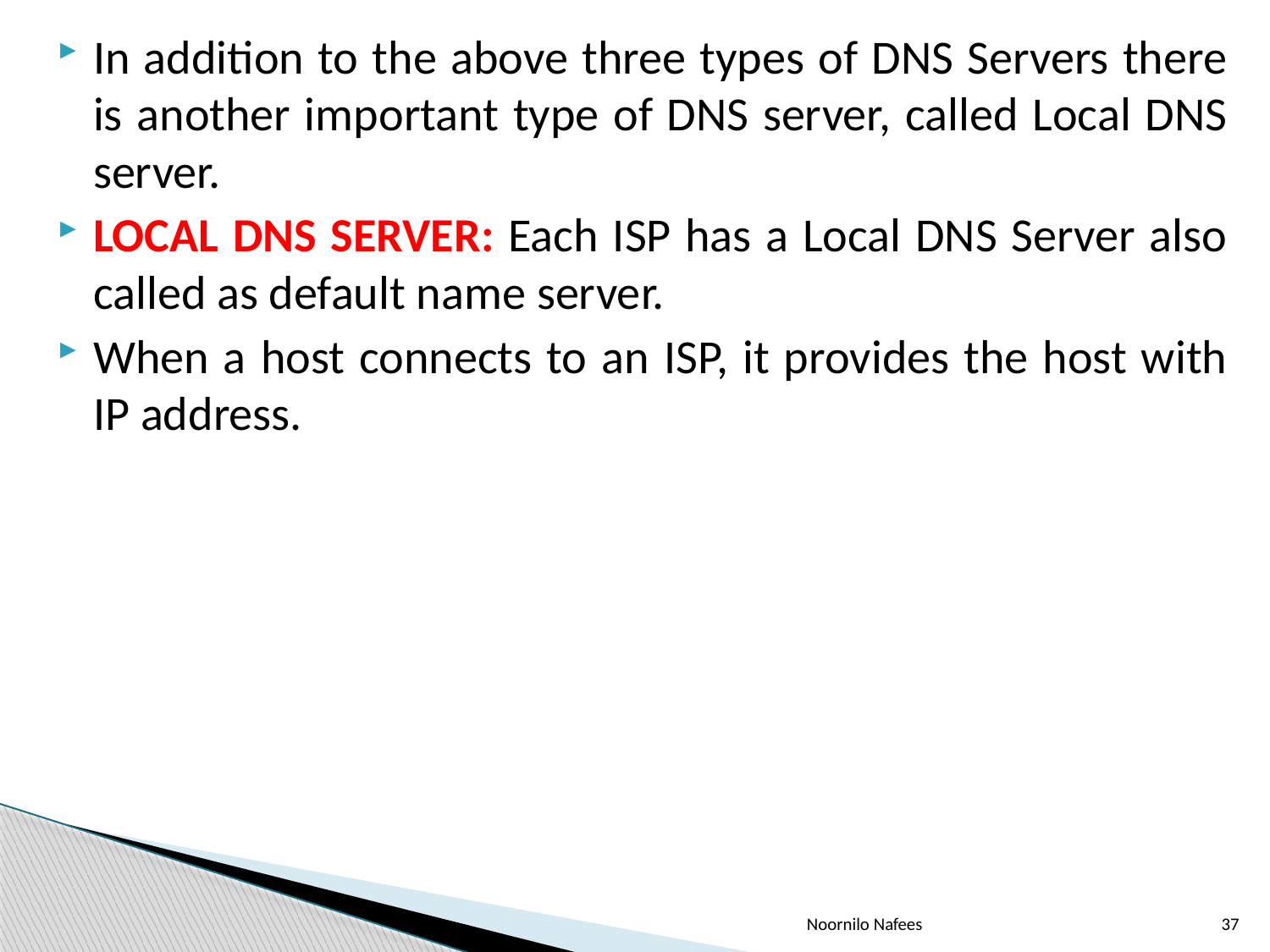

In addition to the above three types of DNS Servers there is another important type of DNS server, called Local DNS server.
LOCAL DNS SERVER: Each ISP has a Local DNS Server also called as default name server.
When a host connects to an ISP, it provides the host with IP address.

Noornilo Nafees
37